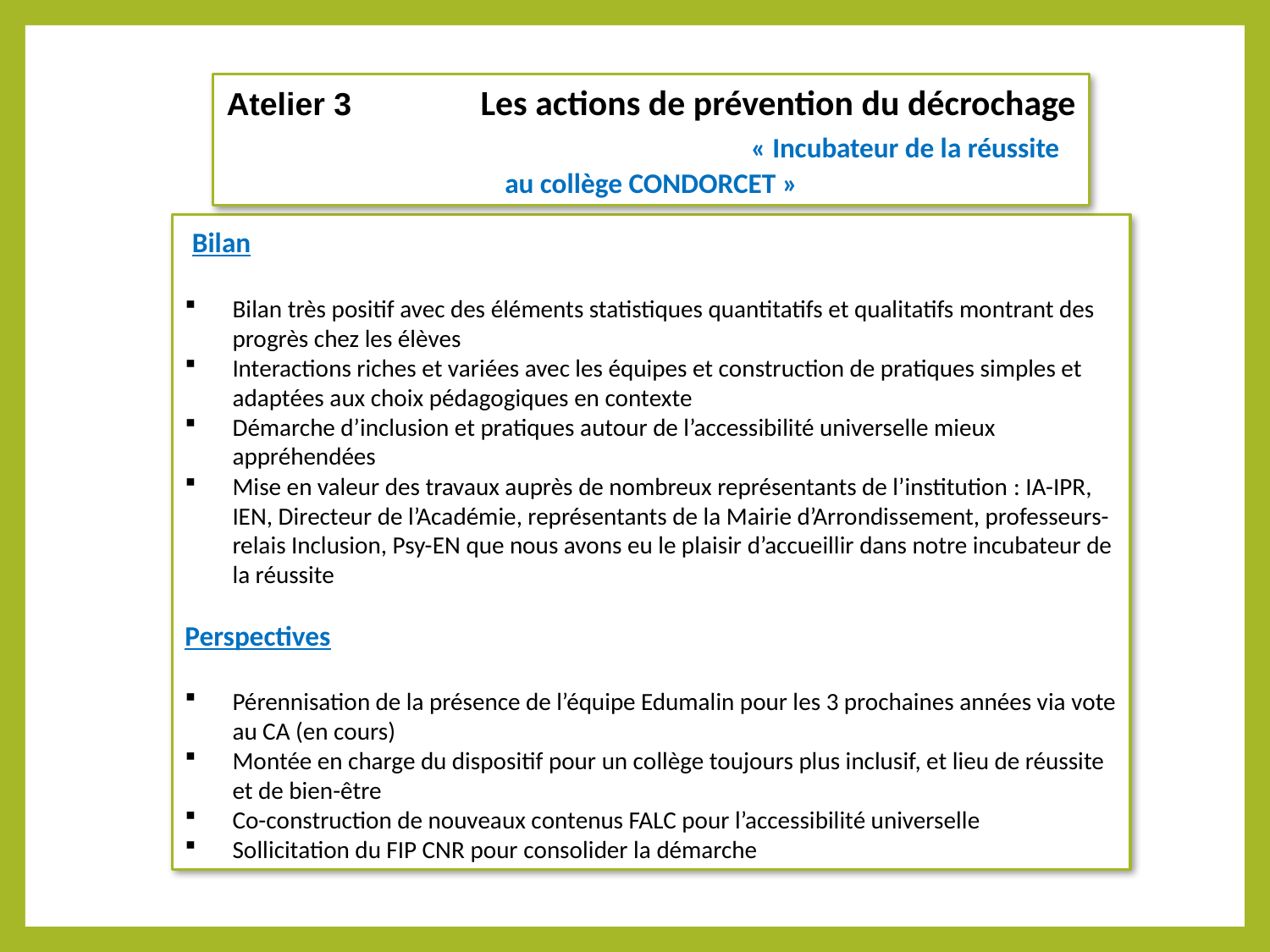

Atelier 3 	Les actions de prévention du décrochage  				« Incubateur de la réussite au collège CONDORCET »
 Bilan

Bilan très positif avec des éléments statistiques quantitatifs et qualitatifs montrant des progrès chez les élèves
Interactions riches et variées avec les équipes et construction de pratiques simples et adaptées aux choix pédagogiques en contexte
Démarche d’inclusion et pratiques autour de l’accessibilité universelle mieux appréhendées
Mise en valeur des travaux auprès de nombreux représentants de l’institution : IA-IPR, IEN, Directeur de l’Académie, représentants de la Mairie d’Arrondissement, professeurs-relais Inclusion, Psy-EN que nous avons eu le plaisir d’accueillir dans notre incubateur de la réussite

Perspectives

Pérennisation de la présence de l’équipe Edumalin pour les 3 prochaines années via vote au CA (en cours)
Montée en charge du dispositif pour un collège toujours plus inclusif, et lieu de réussite et de bien-être
Co-construction de nouveaux contenus FALC pour l’accessibilité universelle
Sollicitation du FIP CNR pour consolider la démarche